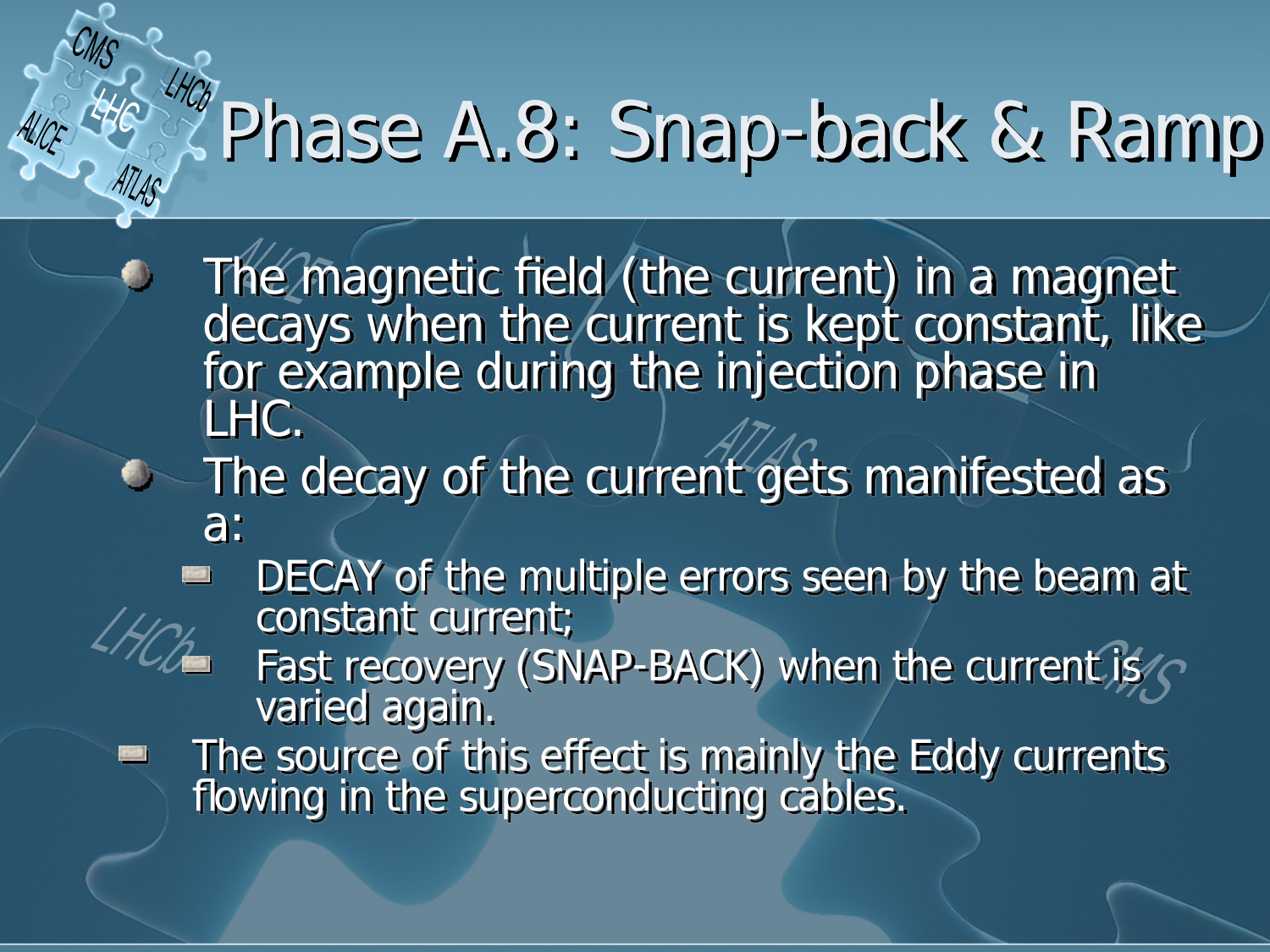

CMS
LHCb
LHC
ALICE
ATLAS
Phase A.8: Snap-back & Ramp
ALICE
ATLAS
LHCb
CMS
LHC
The magnetic field (the current) in a magnet decays when the current is kept constant, like for example during the injection phase in LHC.
The decay of the current gets manifested as a:
DECAY of the multiple errors seen by the beam at constant current;
Fast recovery (SNAP-BACK) when the current is varied again.
The source of this effect is mainly the Eddy currents flowing in the superconducting cables.